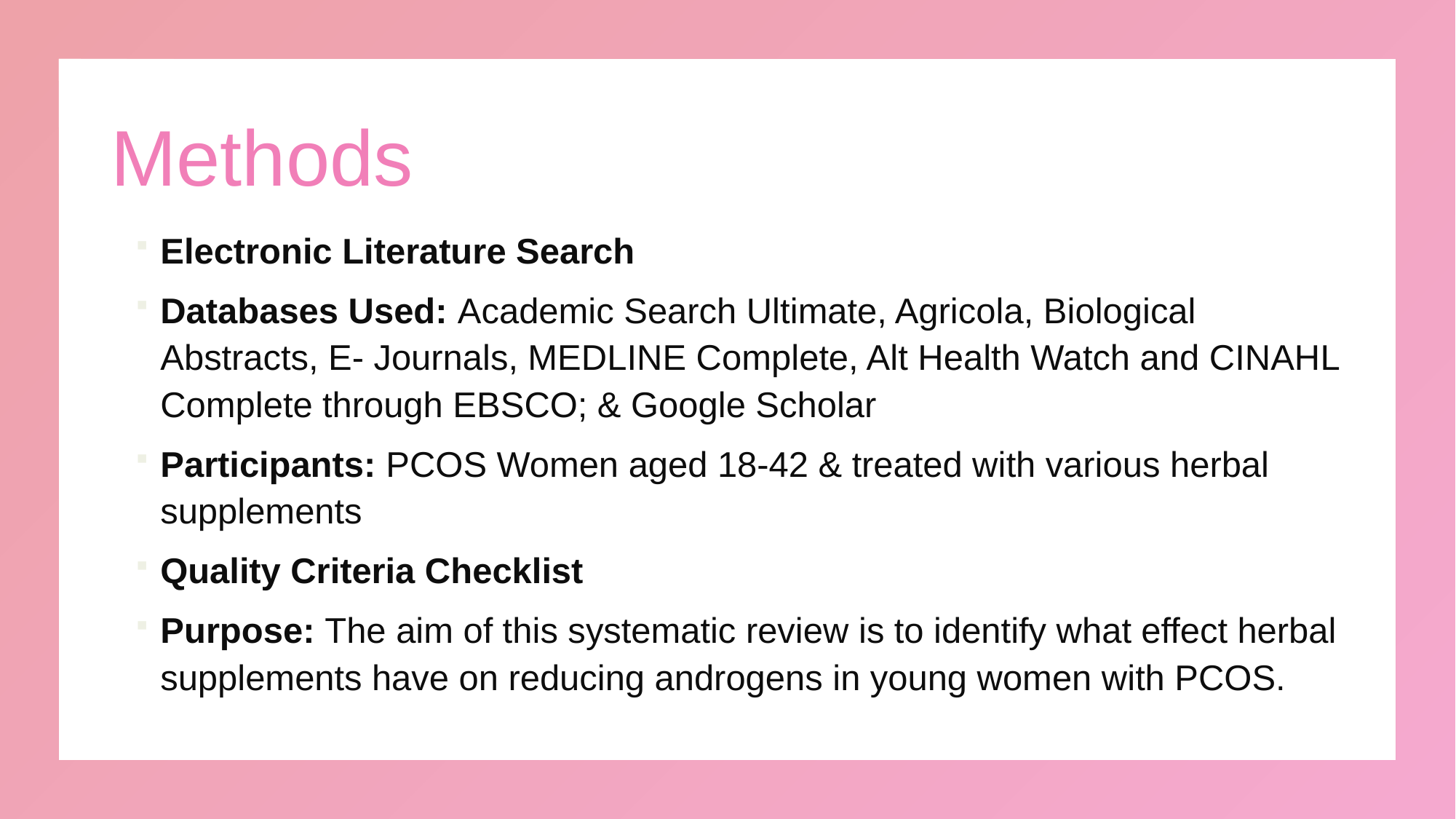

# Methods
Electronic Literature Search
Databases Used: Academic Search Ultimate, Agricola, Biological Abstracts, E- Journals, MEDLINE Complete, Alt Health Watch and CINAHL Complete through EBSCO; & Google Scholar
Participants: PCOS Women aged 18-42 & treated with various herbal supplements
Quality Criteria Checklist
Purpose: The aim of this systematic review is to identify what effect herbal supplements have on reducing androgens in young women with PCOS.